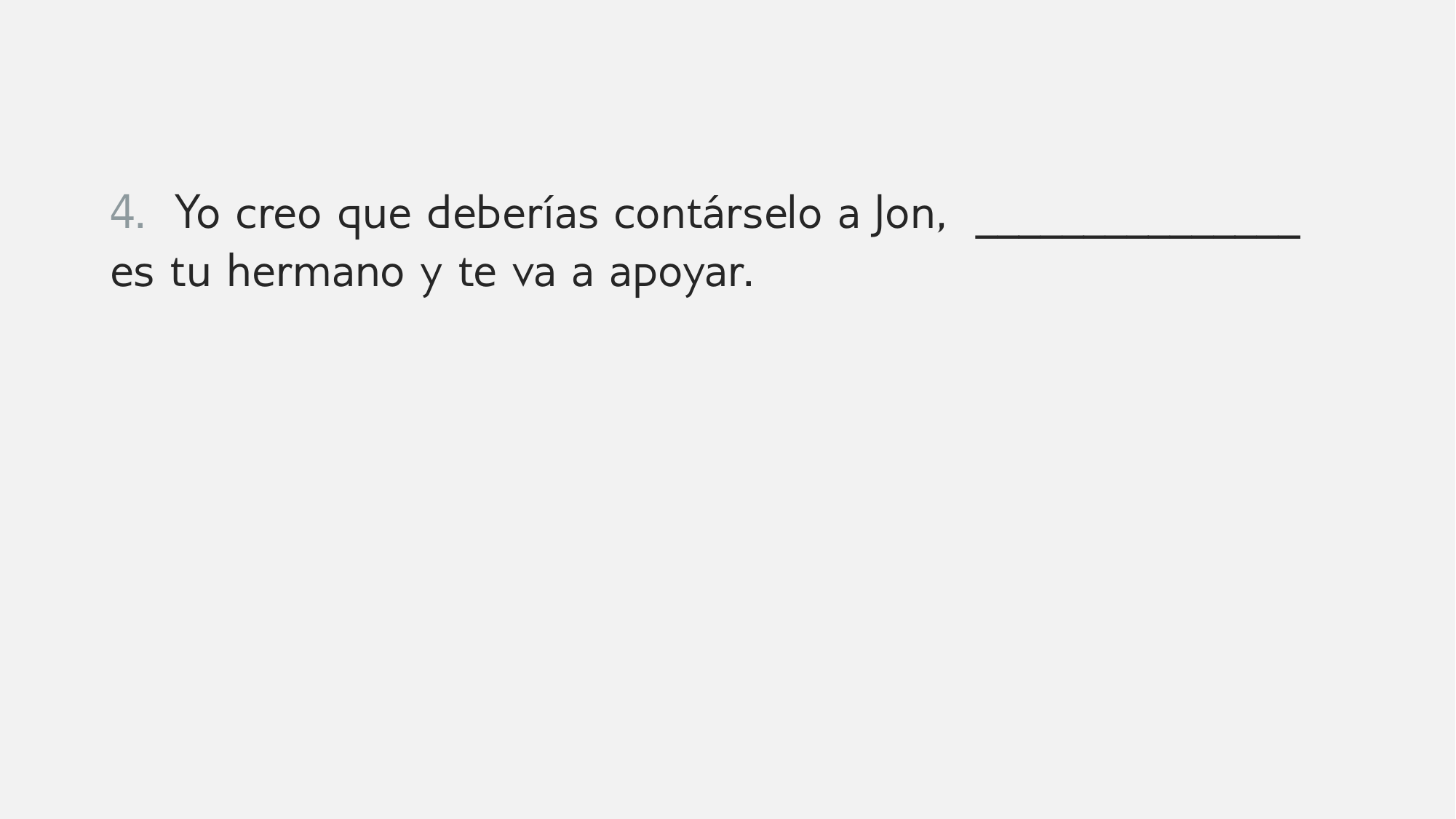

4.  Yo creo que deberías contárselo a Jon,  _______________ es tu hermano y te va a apoyar.